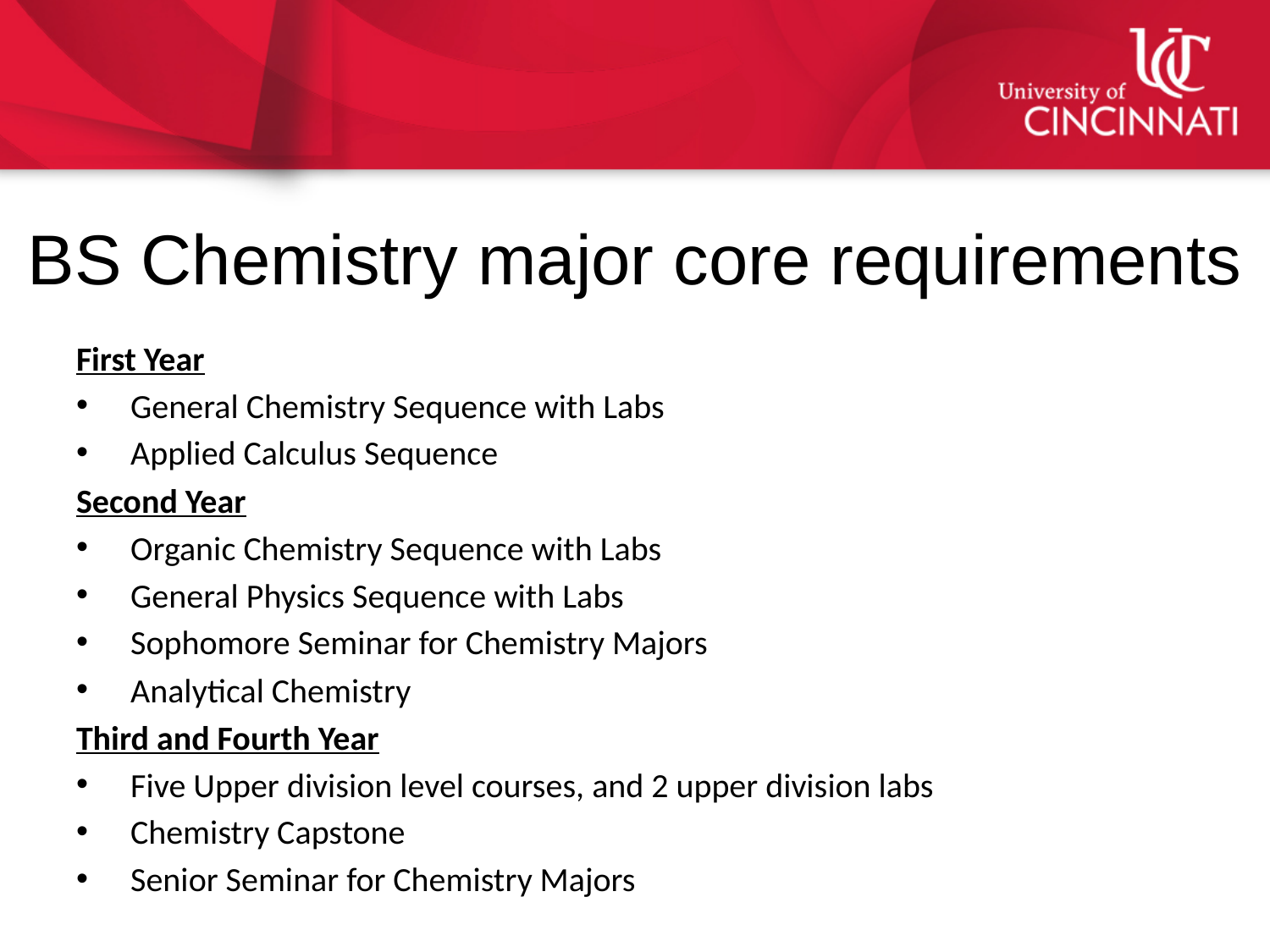

# BS Chemistry major core requirements
First Year
General Chemistry Sequence with Labs
Applied Calculus Sequence
Second Year
Organic Chemistry Sequence with Labs
General Physics Sequence with Labs
Sophomore Seminar for Chemistry Majors
Analytical Chemistry
Third and Fourth Year
Five Upper division level courses, and 2 upper division labs
Chemistry Capstone
Senior Seminar for Chemistry Majors